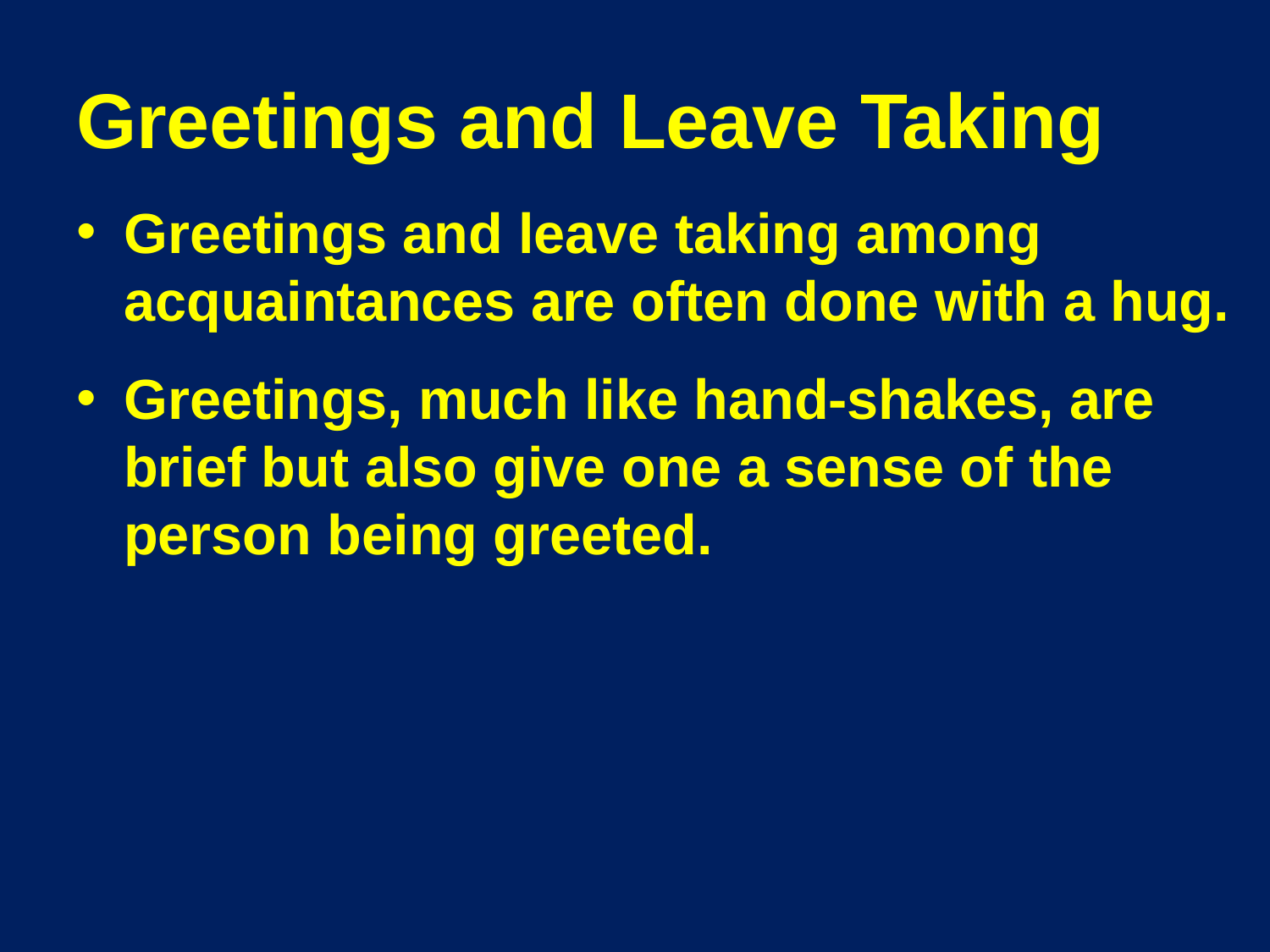

# Greetings and Leave Taking
Greetings and leave taking among acquaintances are often done with a hug.

Greetings, much like hand-shakes, are brief but also give one a sense of the person being greeted.